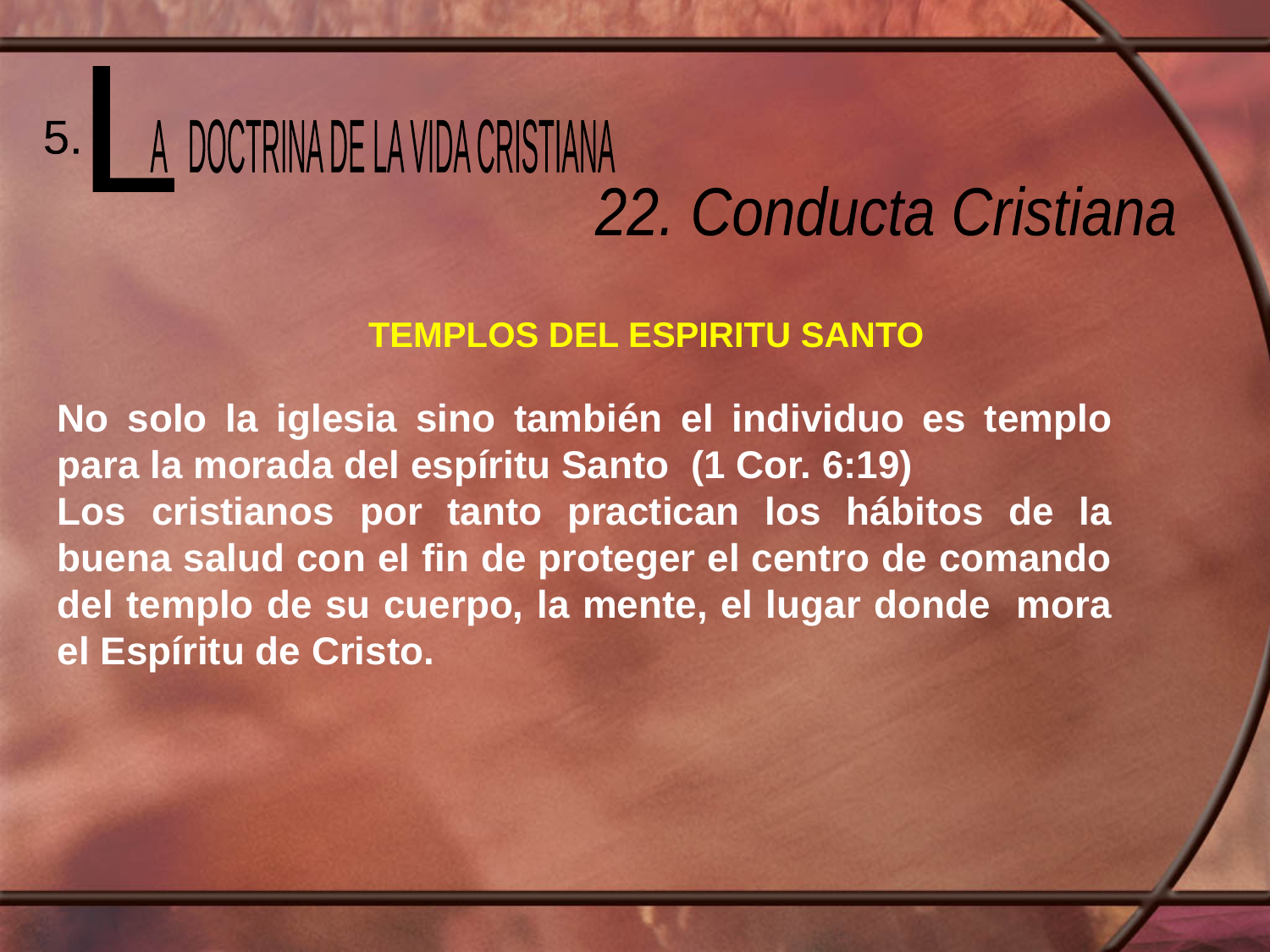

L
   A   DOCTRINA DE LA VIDA CRISTIANA
5.
22. Conducta Cristiana
TEMPLOS DEL ESPIRITU SANTO
No solo la iglesia sino también el individuo es templo para la morada del espíritu Santo  (1 Cor. 6:19)
Los cristianos por tanto practican los hábitos de la buena salud con el fin de proteger el centro de comando del templo de su cuerpo, la mente, el lugar donde  mora el Espíritu de Cristo.